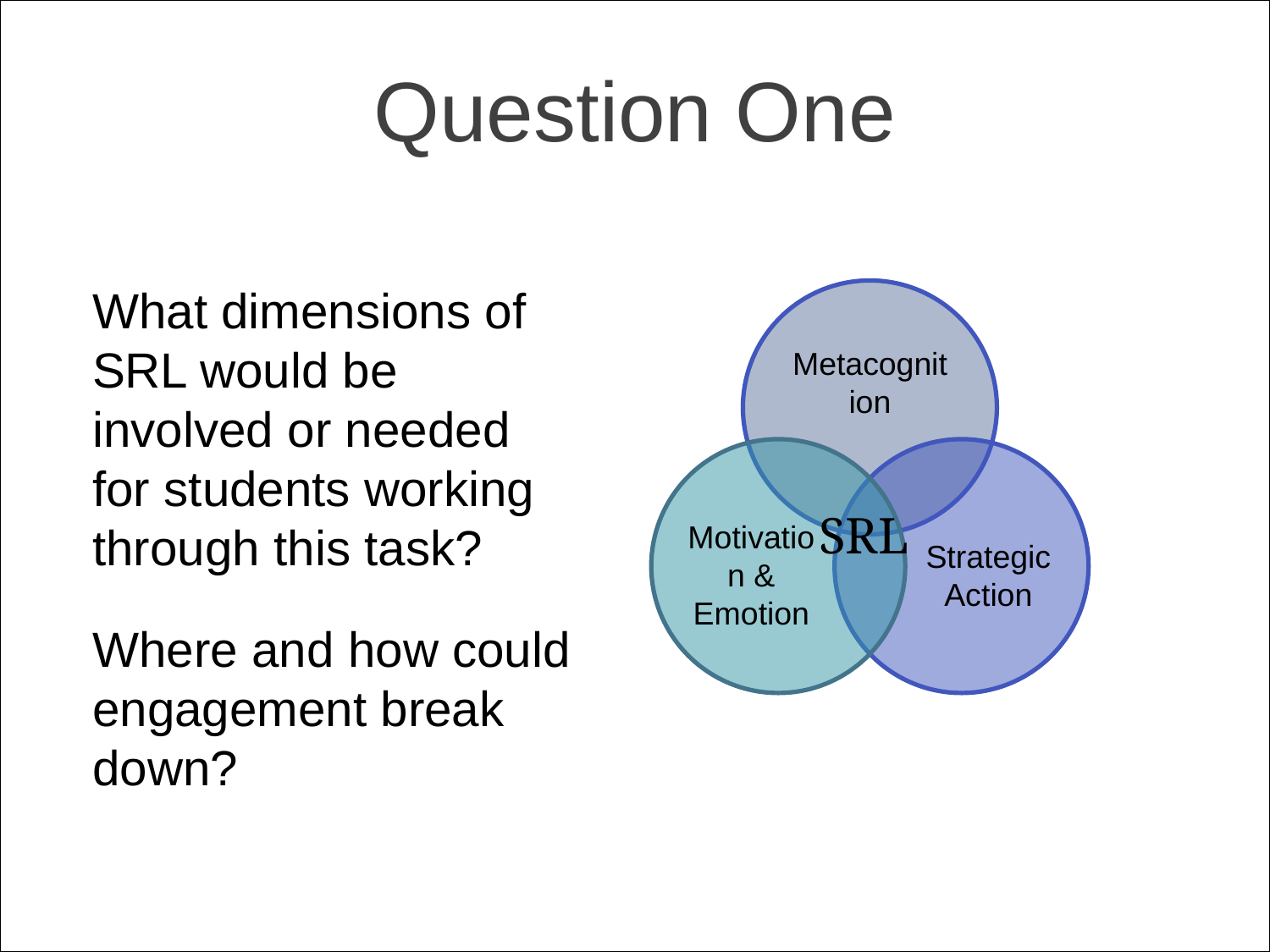

# Question One
What dimensions of SRL would be involved or needed for students working through this task?
Where and how could engagement break down?
Metacognition
SRL